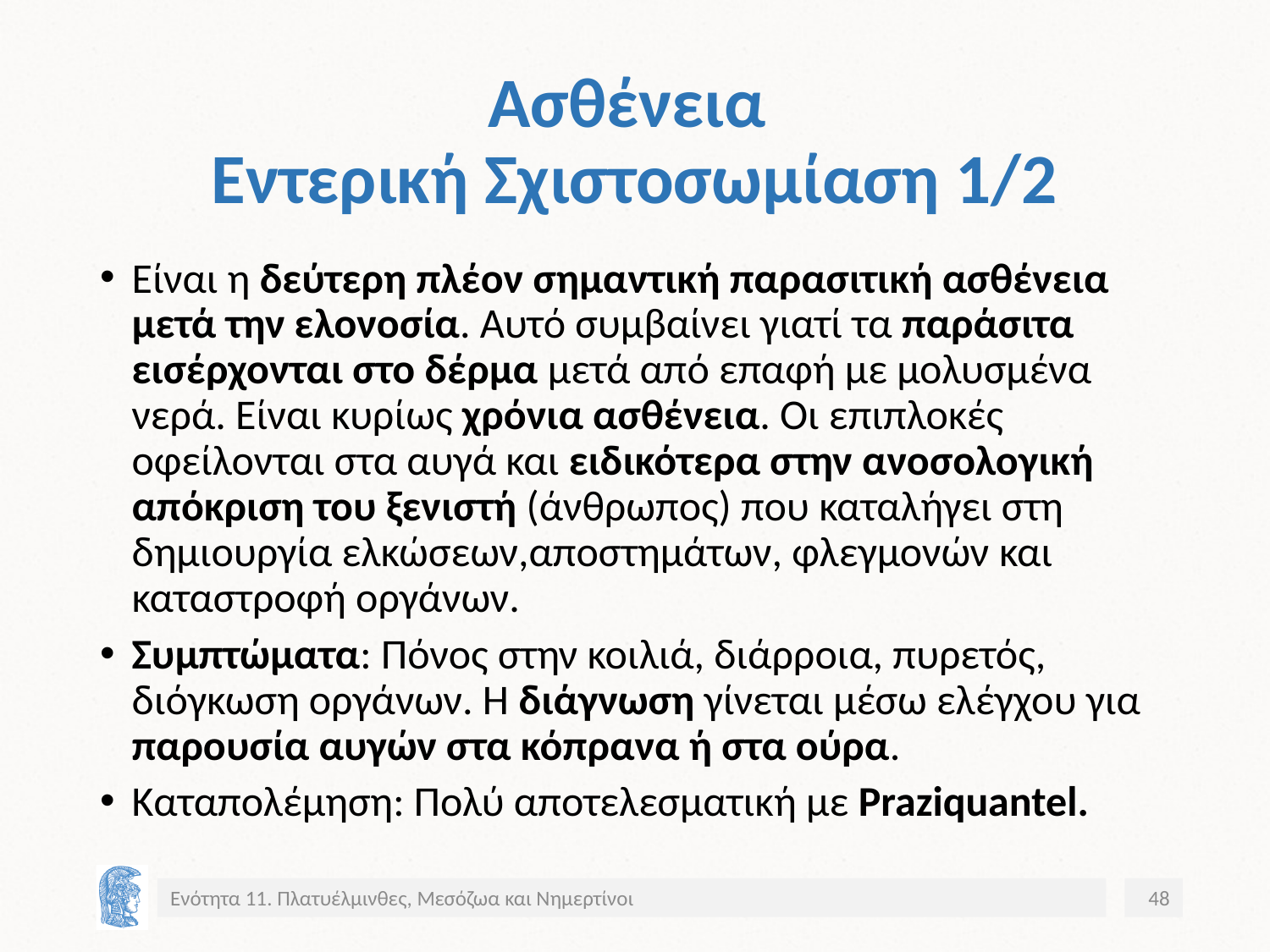

# Ασθένεια Εντερική Σχιστοσωμίαση 1/2
Είναι η δεύτερη πλέον σημαντική παρασιτική ασθένεια μετά την ελονοσία. Αυτό συμβαίνει γιατί τα παράσιτα εισέρχονται στο δέρμα μετά από επαφή με μολυσμένα νερά. Είναι κυρίως χρόνια ασθένεια. Οι επιπλοκές οφείλονται στα αυγά και ειδικότερα στην ανοσολογική απόκριση του ξενιστή (άνθρωπος) που καταλήγει στη δημιουργία ελκώσεων,αποστημάτων, φλεγμονών και καταστροφή οργάνων.
Συμπτώματα: Πόνος στην κοιλιά, διάρροια, πυρετός, διόγκωση οργάνων. Η διάγνωση γίνεται μέσω ελέγχου για παρουσία αυγών στα κόπρανα ή στα ούρα.
Καταπολέμηση: Πολύ αποτελεσματική με Praziquantel.

Ενότητα 11. Πλατυέλμινθες, Μεσόζωα και Νημερτίνοι
48